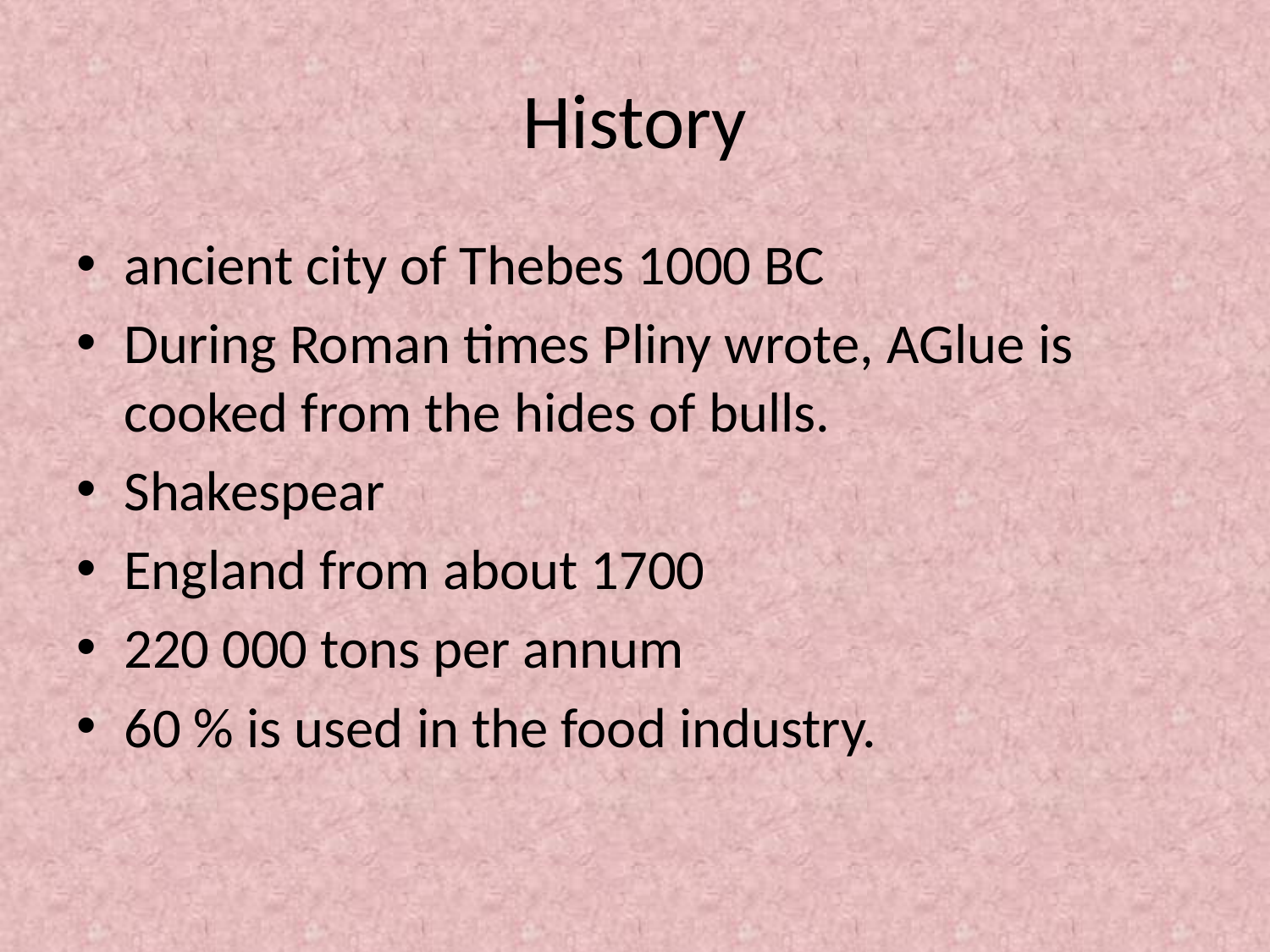

# History
ancient city of Thebes 1000 BC
During Roman times Pliny wrote, AGlue is cooked from the hides of bulls.
Shakespear
England from about 1700
220 000 tons per annum
60 % is used in the food industry.